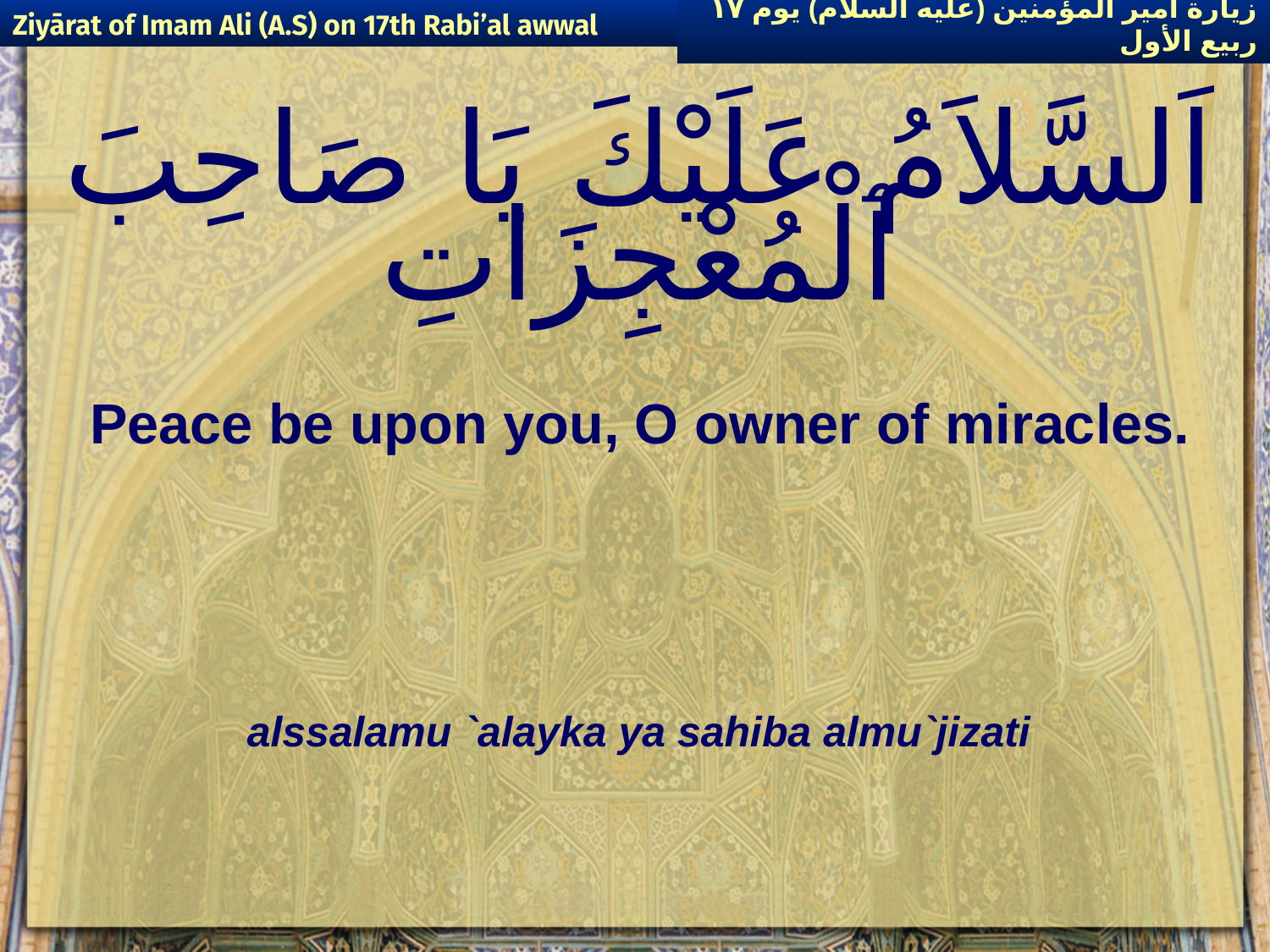

Ziyārat of Imam Ali (A.S) on 17th Rabi’al awwal
زيارة أمير المؤمنين (عليه السلام) يوم ١٧ ربيع الأول
# اَلسَّلاَمُ عَلَيْكَ يَا صَاحِبَ ٱلْمُعْجِزَاتِ
Peace be upon you, O owner of miracles.
alssalamu `alayka ya sahiba almu`jizati